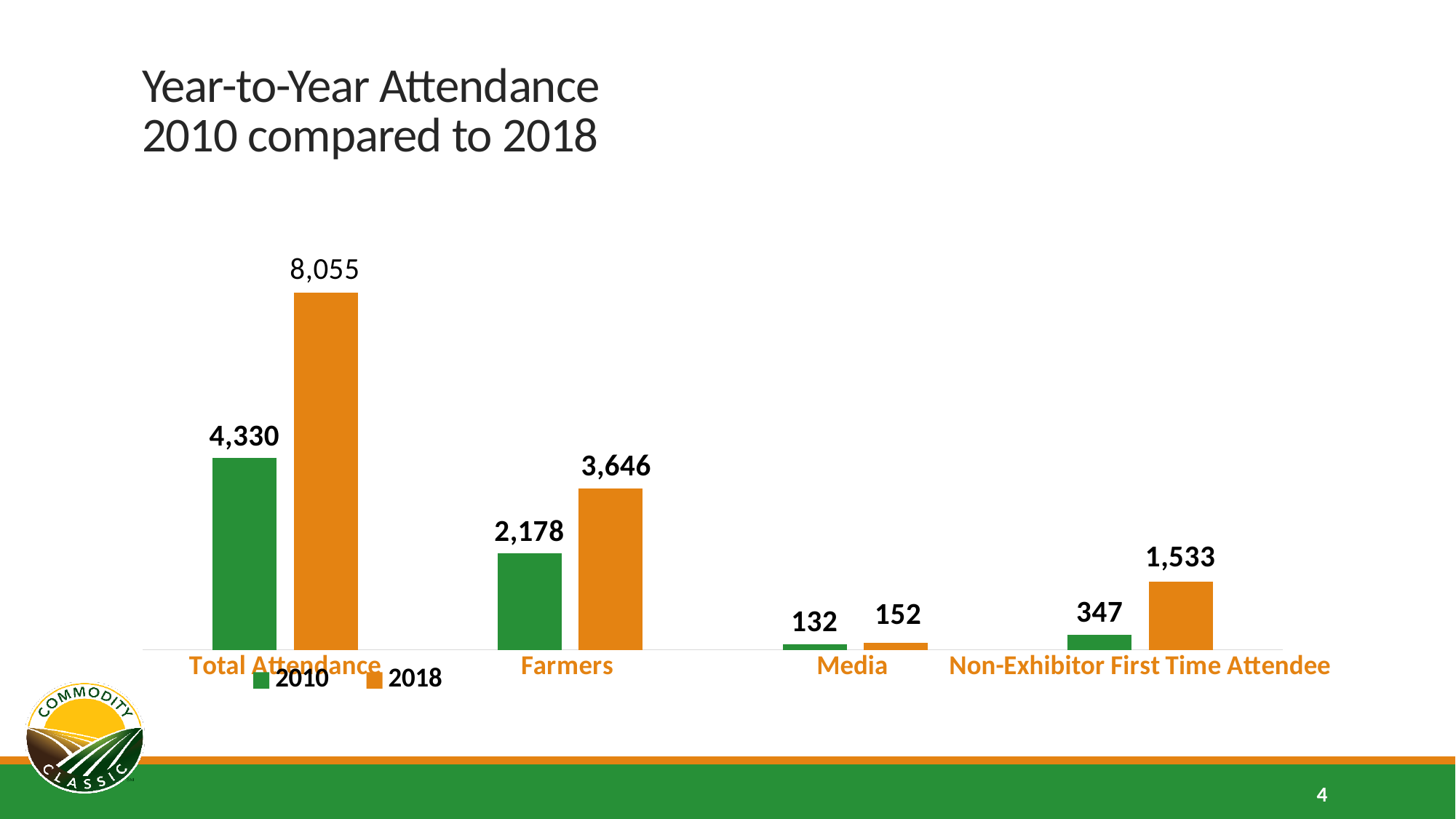

# Year-to-Year Attendance 2010 compared to 2018

### Chart

| Category | 2010 | 2018 |
|---|---|---|
| Total Attendance | 4330.0 | 8055.0 |
| Farmers  | 2178.0 | 3646.0 |
| Media  | 132.0 | 152.0 |
| Non-Exhibitor First Time Attendee | 347.0 | 1533.0 |
4